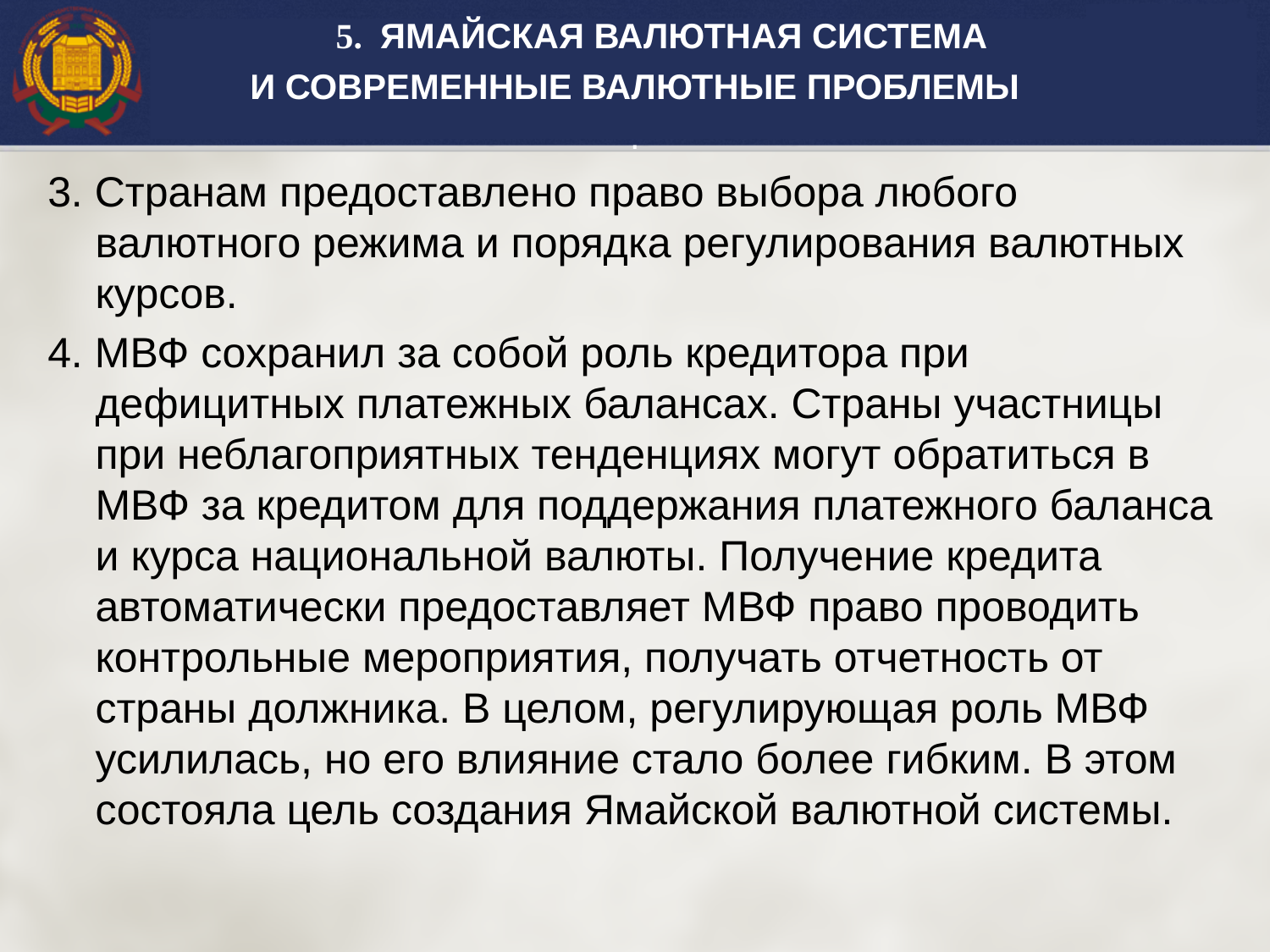

5.  ЯМАЙСКАЯ ВАЛЮТНАЯ СИСТЕМА
И СОВРЕМЕННЫЕ ВАЛЮТНЫЕ ПРОБЛЕМЫ
.
3. Странам предоставлено право выбора любого валютного режима и порядка регулирования валютных курсов.
4. МВФ сохранил за собой роль кредитора при дефицитных платежных балансах. Страны участницы при неблагоприятных тенденциях могут обратиться в МВФ за кредитом для поддержания платежного баланса и курса национальной валюты. Получение кредита автоматически предоставляет МВФ право проводить контрольные мероприятия, получать отчетность от страны должника. В целом, регулирующая роль МВФ усилилась, но его влияние стало более гибким. В этом состояла цель создания Ямайской валютной системы.